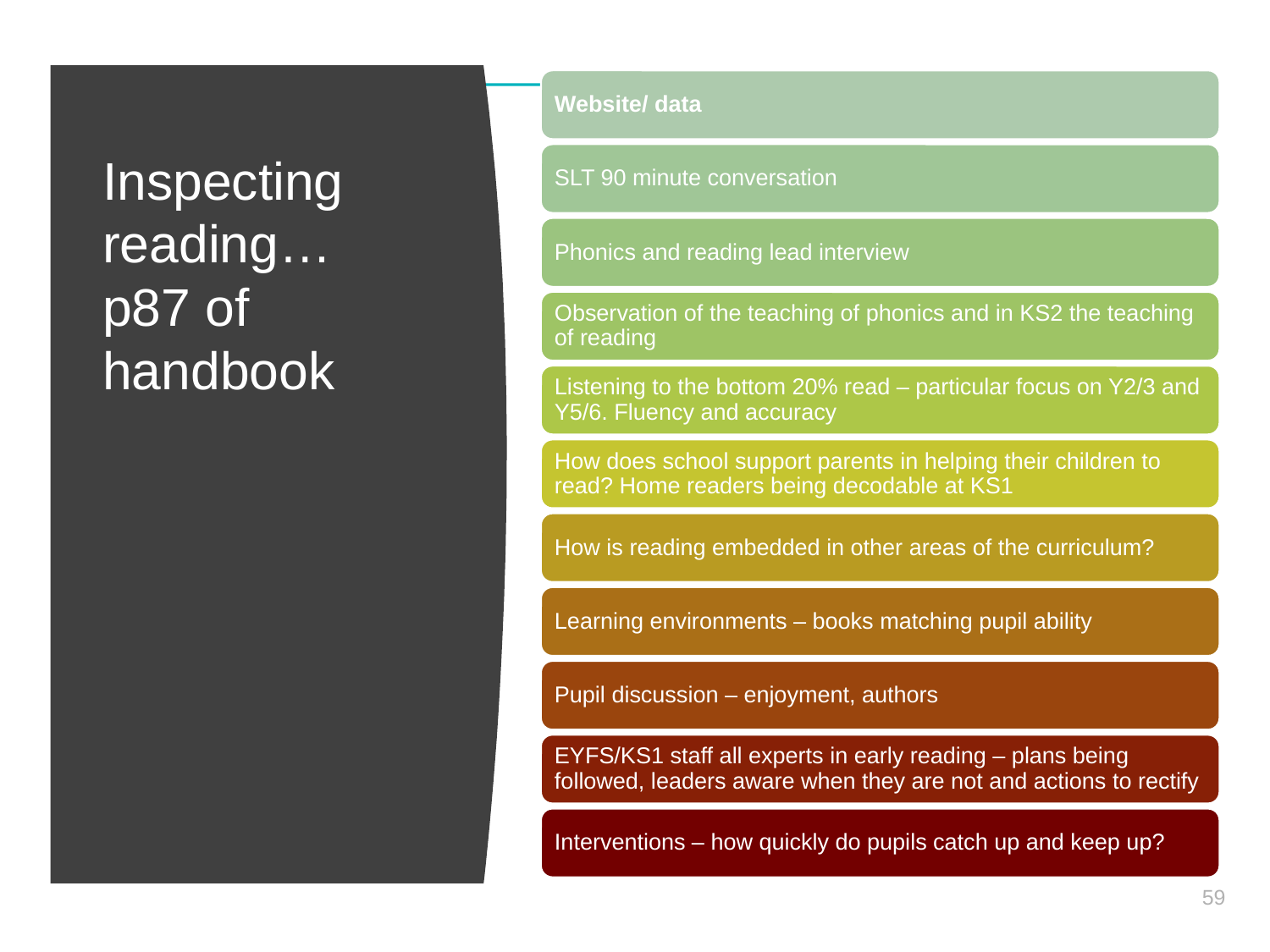

Website/ data
SLT 90 minute conversation
Phonics and reading lead interview
Observation of the teaching of phonics and in KS2 the teaching of reading
Listening to the bottom 20% read – particular focus on Y2/3 and Y5/6. Fluency and accuracy
How does school support parents in helping their children to read? Home readers being decodable at KS1
How is reading embedded in other areas of the curriculum?
Learning environments – books matching pupil ability
Pupil discussion – enjoyment, authors
EYFS/KS1 staff all experts in early reading – plans being followed, leaders aware when they are not and actions to rectify
Interventions – how quickly do pupils catch up and keep up?

# Inspecting reading… p87 of handbook